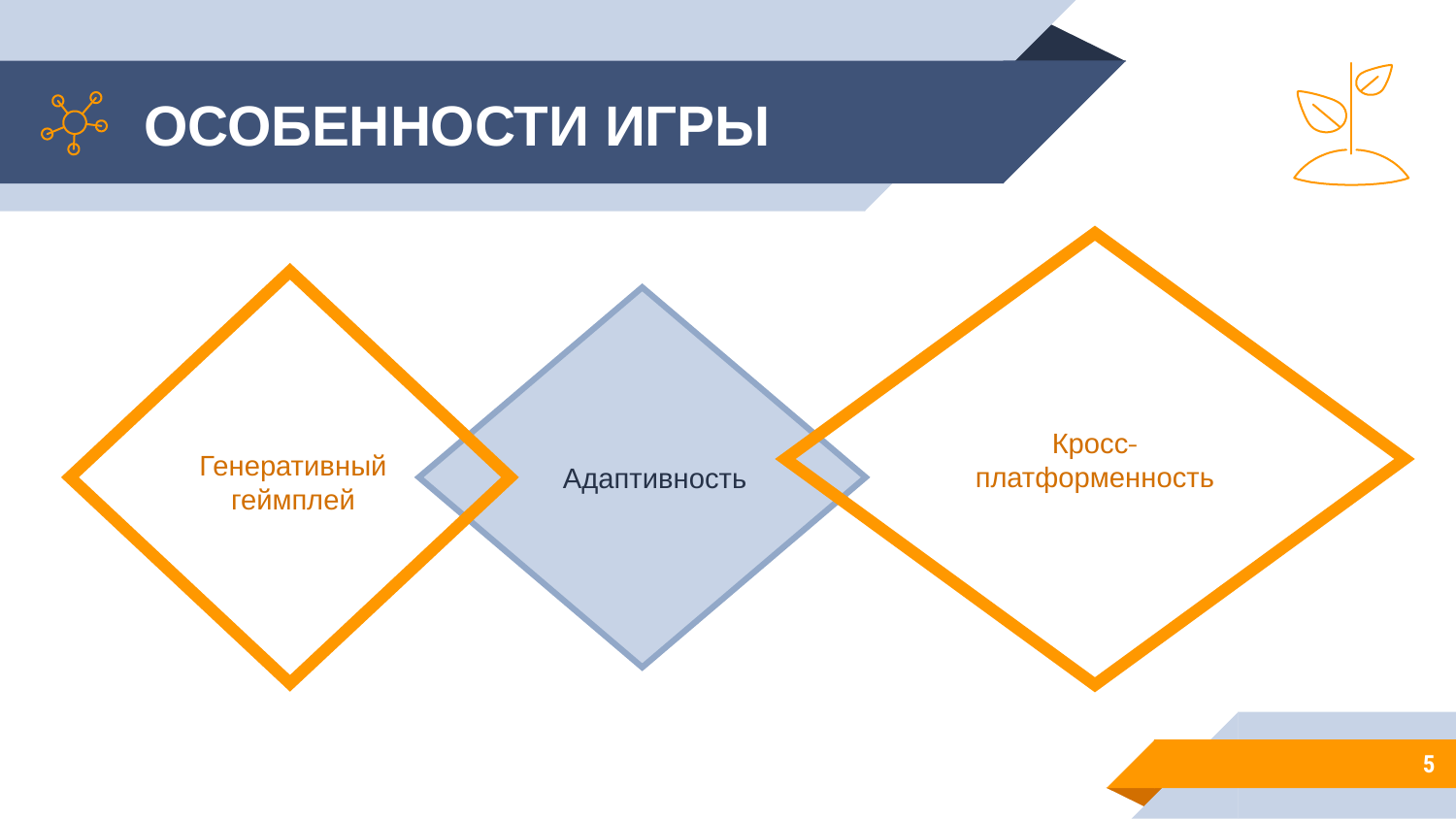

# ОСОБЕННОСТИ ИГРЫ

Кросс-платформенность

Генеративный геймплей

Адаптивность
5